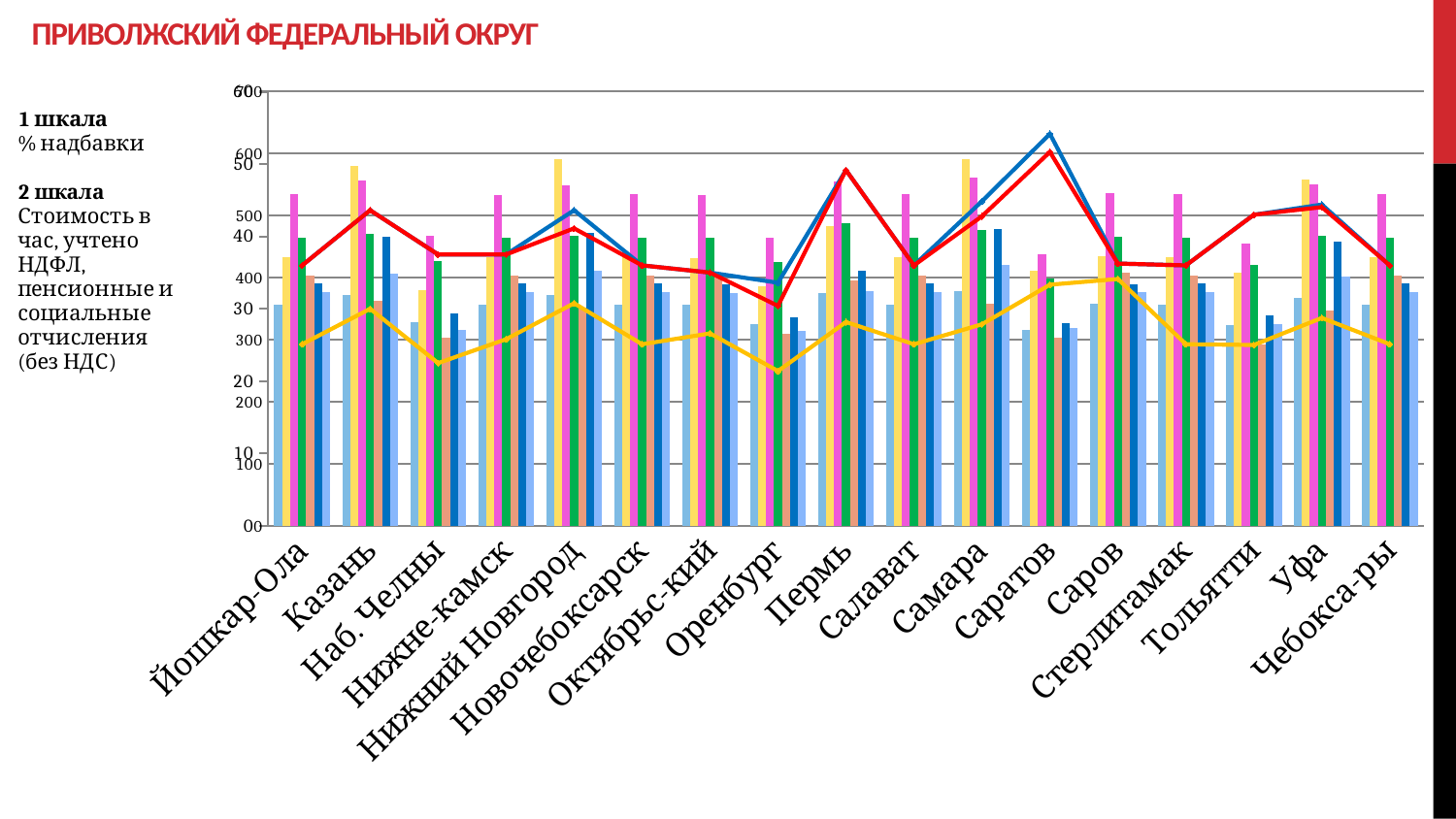

# ПРИВОЛЖСКИЙ федеральный округ

### Chart

| Category | Обычный промоутер, р/ч | Промоутер в HoReCa, р/ч | Супервайзер с а/м, р/ч | Супервайзер без а/м, р/ч | Мерчандайзер, р/ч | Таинственный покупатель, р/ч | Промоутер-консультант, р/ч | Промоутер, Погода, надб. % | Промоутер Ночь, надб. % | Супервайзер Ночь, надб. % |
|---|---|---|---|---|---|---|---|---|---|---|
| Йошкар-Ола | 356.99278197247713 | 434.01713683486236 | 534.262069266055 | 464.4115513761468 | 403.4339371100918 | 390.4077594495413 | 376.4376558715597 | 25.1 | 36.0 | 36.0 |
| Казань | 371.8032194133949 | 580.9247090993072 | 556.4407095796766 | 471.2504581454965 | 362.6217195935335 | 466.01339147806 | 407.12252927944576 | 30.0 | 43.61111111111111 | 43.61111111111111 |
| Наб. Челны | 328.0165037500001 | 380.68532250000004 | 467.74810475000004 | 427.62181400000003 | 302.78446500000007 | 342.95975000000004 | 315.37598725000004 | 22.5 | 37.5 | 37.5 |
| Нижне-камск | 356.7409243935927 | 433.77737533180783 | 533.868255597254 | 464.0268961647597 | 403.26416004576663 | 391.39790965675064 | 376.4049964668193 | 25.8 | 37.5 | 37.5 |
| Нижний Новгород | 371.9765939372815 | 590.5912060259843 | 549.7498766993216 | 468.1037926589104 | 351.6444680728797 | 472.17992277261993 | 411.81377677238726 | 30.76388888888889 | 43.61111111111111 | 41.11111111111111 |
| Новочебоксарск | 356.99278197247713 | 434.01713683486236 | 534.262069266055 | 464.4115513761468 | 403.4339371100918 | 390.4077594495413 | 376.4376558715597 | 25.1 | 36.0 | 36.0 |
| Октябрьс-кий | 356.3598478886311 | 432.36800408352667 | 532.8209944315546 | 464.06989837587014 | 404.2946398607889 | 389.2075937819026 | 376.0303003712297 | 26.6 | 35.0 | 35.0 |
| Оренбург | 325.863305583815 | 386.1449245317919 | 464.6014278034682 | 424.7784482774566 | 309.1633464277457 | 336.3780946820809 | 314.4921083236994 | 21.4 | 33.6 | 30.4 |
| Пермь | 374.6015147608696 | 482.91715058695655 | 555.1474561956522 | 488.71764375000004 | 395.3878578695652 | 411.492054826087 | 378.83632210869564 | 28.166666666666668 | 49.166666666666664 | 49.166666666666664 |
| Салават | 356.99278197247713 | 434.01713683486236 | 534.262069266055 | 464.4115513761468 | 403.4339371100918 | 390.4077594495413 | 376.4376558715597 | 25.1 | 36.0 | 36.0 |
| Самара | 378.4675390763997 | 591.4852761489467 | 562.2133518138942 | 476.84193789736804 | 357.60083994635414 | 478.6936274323153 | 420.54389267115744 | 27.857142857142858 | 44.857142857142854 | 42.785714285714285 |
| Саратов | 316.13814443946194 | 411.9208046636772 | 438.01650438565025 | 399.3712460986548 | 303.7731382062781 | 327.3958366816144 | 318.6480561524664 | 33.333333333333336 | 54.166666666666664 | 51.666666666666664 |
| Саров | 357.7319179672132 | 435.2617042622951 | 535.8846491803279 | 466.48951475409837 | 407.50365049180334 | 389.5380212459017 | 377.4324255737705 | 34.125 | 36.25 | 36.25 |
| Стерлитамак | 356.99278197247713 | 434.01713683486236 | 534.262069266055 | 464.4115513761468 | 403.4339371100918 | 390.4077594495413 | 376.4376558715597 | 25.1 | 36.0 | 36.0 |
| Тольятти | 323.1000703834197 | 407.92663321243526 | 455.56427558549217 | 420.72098658031086 | 292.7774529015544 | 340.1165603626943 | 325.82953243523315 | 25.0 | 43.0 | 43.0 |
| Уфа | 368.2848116995421 | 558.6186777101834 | 550.9677104877708 | 467.2558803450103 | 347.8562680654562 | 457.72779537613735 | 401.6022942566251 | 28.733333333333334 | 44.4 | 44.04 |
| Чебокса-ры | 356.99278197247713 | 434.01713683486236 | 534.262069266055 | 464.4115513761468 | 403.4339371100918 | 390.4077594495413 | 376.4376558715597 | 25.1 | 36.0 | 36.0 |